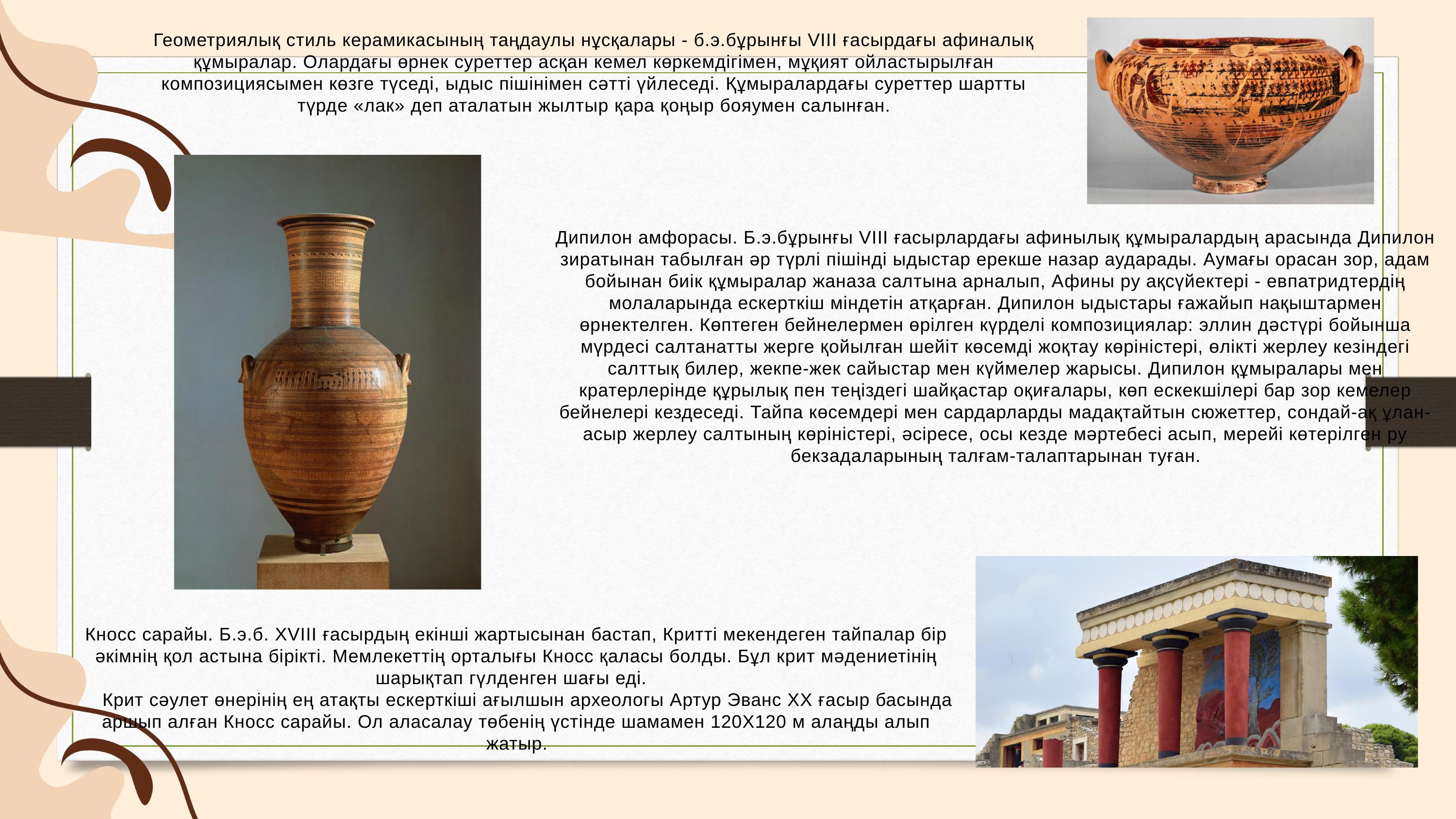

Геометриялық стиль керамикасының таңдаулы нұсқалары - б.э.бұрынғы VIII ғасырдағы афиналық құмыралар. Олардағы өрнек суреттер асқан кемел көркемдігімен, мұқият ойластырылған композициясымен көзге түседі, ыдыс пішінімен сәтті үйлеседі. Құмыралардағы суреттер шартты түрде «лак» деп аталатын жылтыр қара қоңыр бояумен салынған.

Дипилон амфорасы. Б.э.бұрынғы VIII ғасырлардағы афинылық құмыралардың арасында Дипилон зиратынан табылған әр түрлі пішінді ыдыстар ерекше назар аударады. Аумағы орасан зор, адам бойынан биік құмыралар жаназа салтына арналып, Афины ру ақсүйектері - евпатридтердің молаларында ескерткіш міндетін атқарған. Дипилон ыдыстары ғажайып нақыштармен өрнектелген. Көптеген бейнелермен өрілген күрделі композициялар: эллин дәстүрі бойынша мүрдесі салтанатты жерге қойылған шейіт көсемді жоқтау көріністері, өлікті жерлеу кезіндегі салттық билер, жекпе-жек сайыстар мен күймелер жарысы. Дипилон құмыралары мен кратерлерінде құрылық пен теңіздегі шайқастар оқиғалары, көп ескекшілері бар зор кемелер бейнелері кездеседі. Тайпа көсемдері мен сардарларды мадақтайтын сюжеттер, сондай-ақ ұлан-асыр жерлеу салтының көріністері, әсіресе, осы кезде мәртебесі асып, мерейі көтерілген ру бекзадаларының талғам-талаптарынан туған.

Кносс сарайы. Б.э.б. XVIII ғасырдың екінші жартысынан бастап, Критті мекендеген тайпалар бір әкімнің қол астына бірікті. Мемлекеттің орталығы Кносс қаласы болды. Бұл крит мәдениетінің шарықтап гүлденген шағы еді.
    Крит сәулет өнерінің ең атақты ескерткіші ағылшын археологы Артур Эванс XX ғасыр басында аршып алған Кносс сарайы. Ол аласалау төбенің үстінде шамамен 120X120 м алаңды алып жатыр.